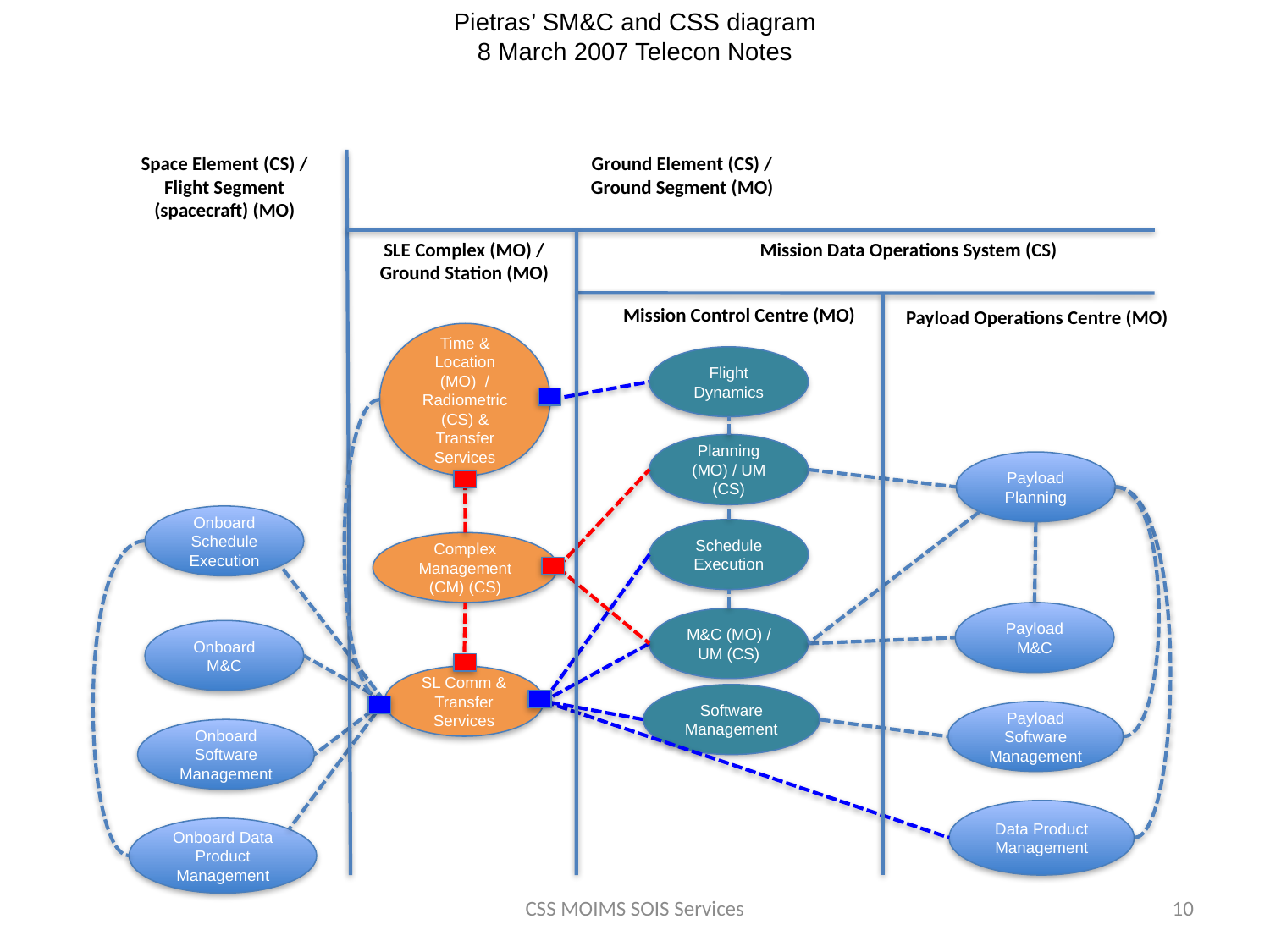

# Pietras’ SM&C and CSS diagram 8 March 2007 Telecon Notes
Space Element (CS) /
Flight Segment (spacecraft) (MO)
Ground Element (CS) /
Ground Segment (MO)
SLE Complex (MO) /
Ground Station (MO)
Mission Data Operations System (CS)
Mission Control Centre (MO)
Payload Operations Centre (MO)
Time & Location (MO)  / Radiometric (CS) & Transfer Services
Flight Dynamics

Planning (MO) / UM (CS)
Payload
Planning

Onboard
Schedule
Execution
Schedule Execution
Complex
Management
(CM) (CS)

Payload
M&C
M&C (MO) / UM (CS)
Onboard
M&C

SL Comm & Transfer Services
Software Management

Payload Software Management
Onboard Software Management
Data Product Management
Onboard Data Product Management
CSS MOIMS SOIS Services
10